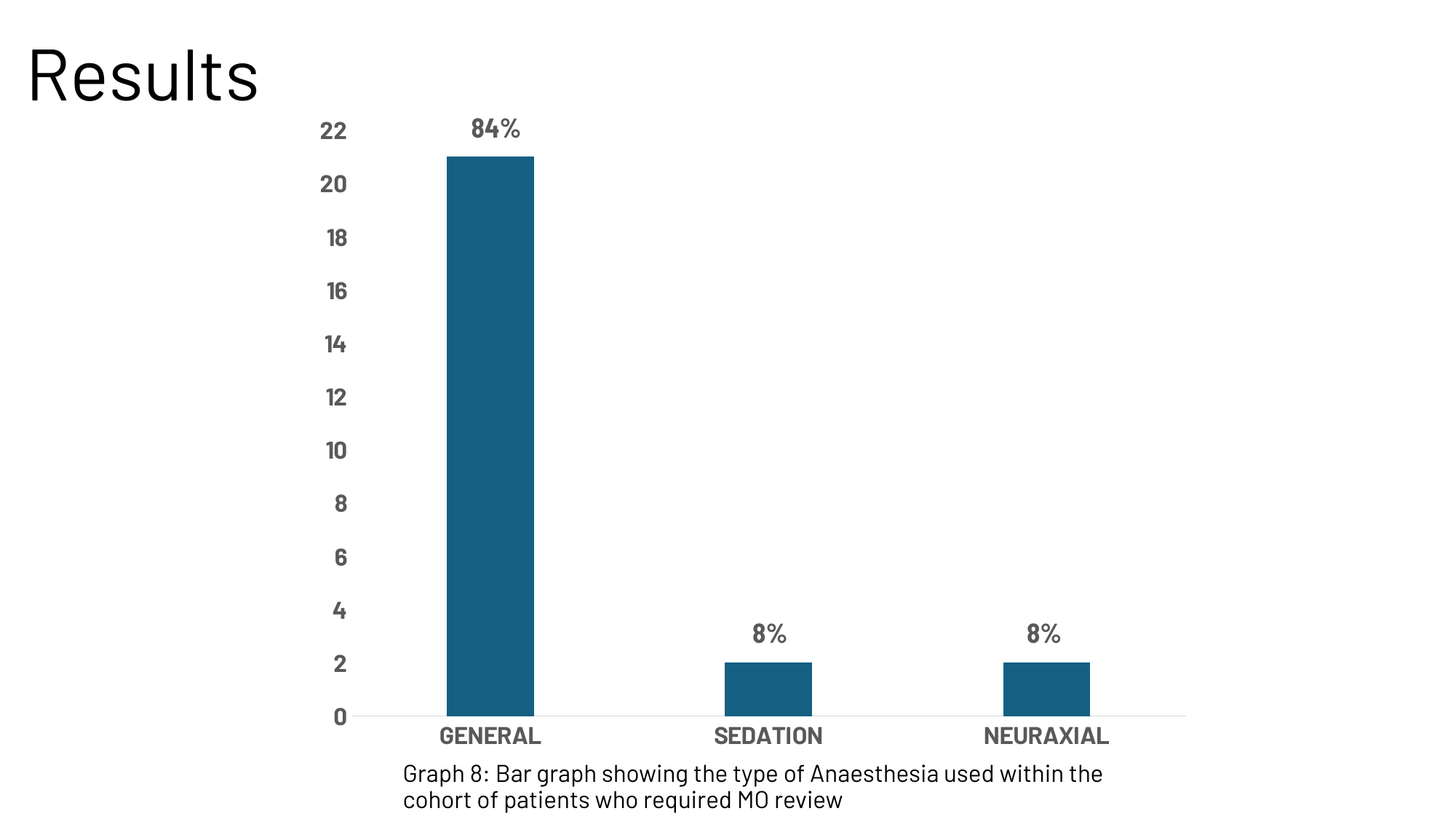

# Results

### Chart

| Category |  |
|---|---|
| GENERAL | 21.0 |
| SEDATION | 2.0 |
| NEURAXIAL | 2.0 |
84%
8%
8%
Graph 8: Bar graph showing the type of Anaesthesia used within the cohort of patients who required MO review